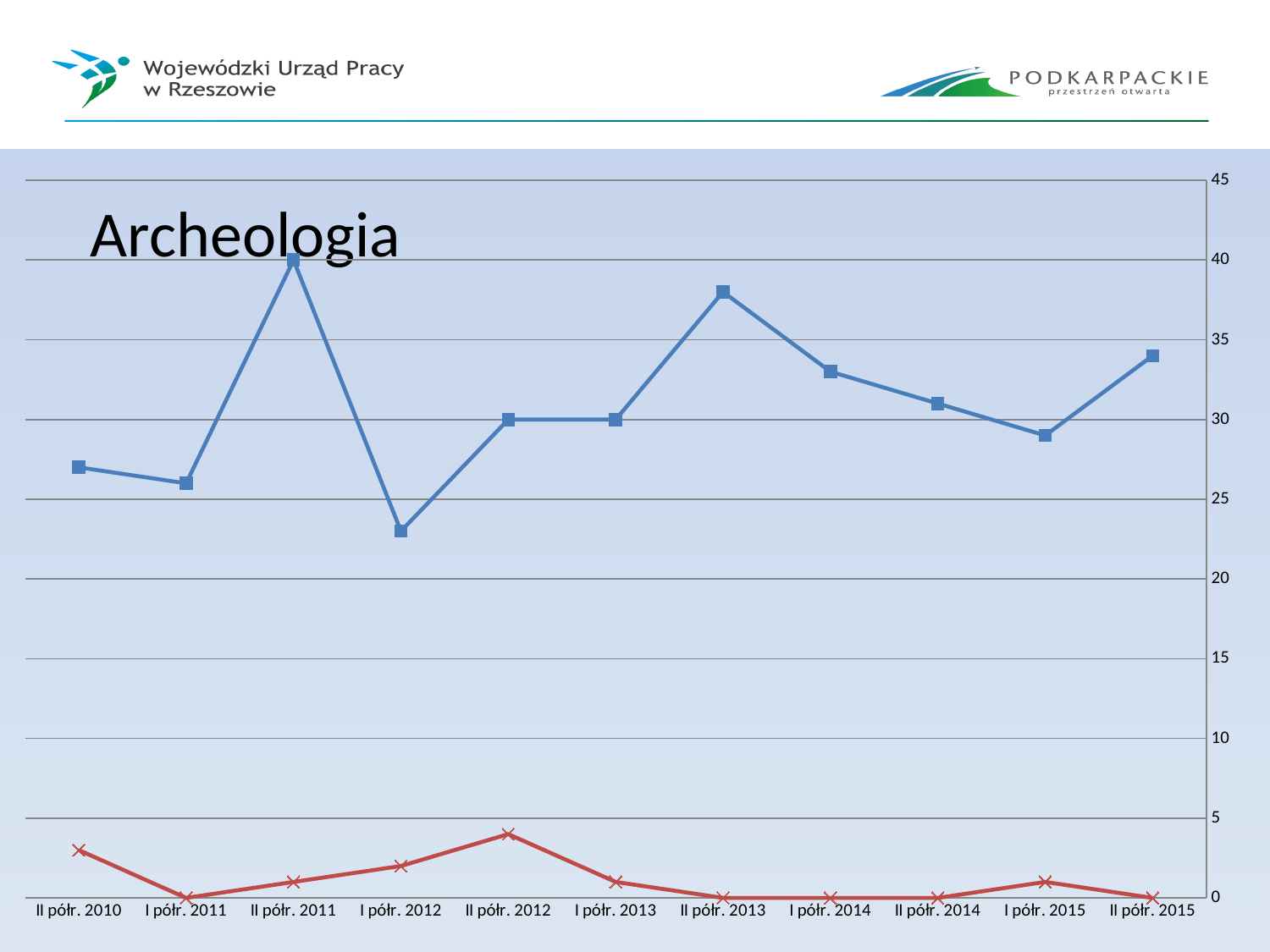

### Chart

| Category |  |  |
|---|---|---|
| II półr. 2015 | 34.0 | 0.0 |
| I półr. 2015 | 29.0 | 1.0 |
| II półr. 2014 | 31.0 | 0.0 |
| I półr. 2014 | 33.0 | 0.0 |
| II półr. 2013 | 38.0 | 0.0 |
| I półr. 2013 | 30.0 | 1.0 |
| II półr. 2012 | 30.0 | 4.0 |
| I półr. 2012 | 23.0 | 2.0 |
| II półr. 2011 | 40.0 | 1.0 |
| I półr. 2011 | 26.0 | 0.0 |
| II półr. 2010 | 27.0 | 3.0 |
# Archeologia